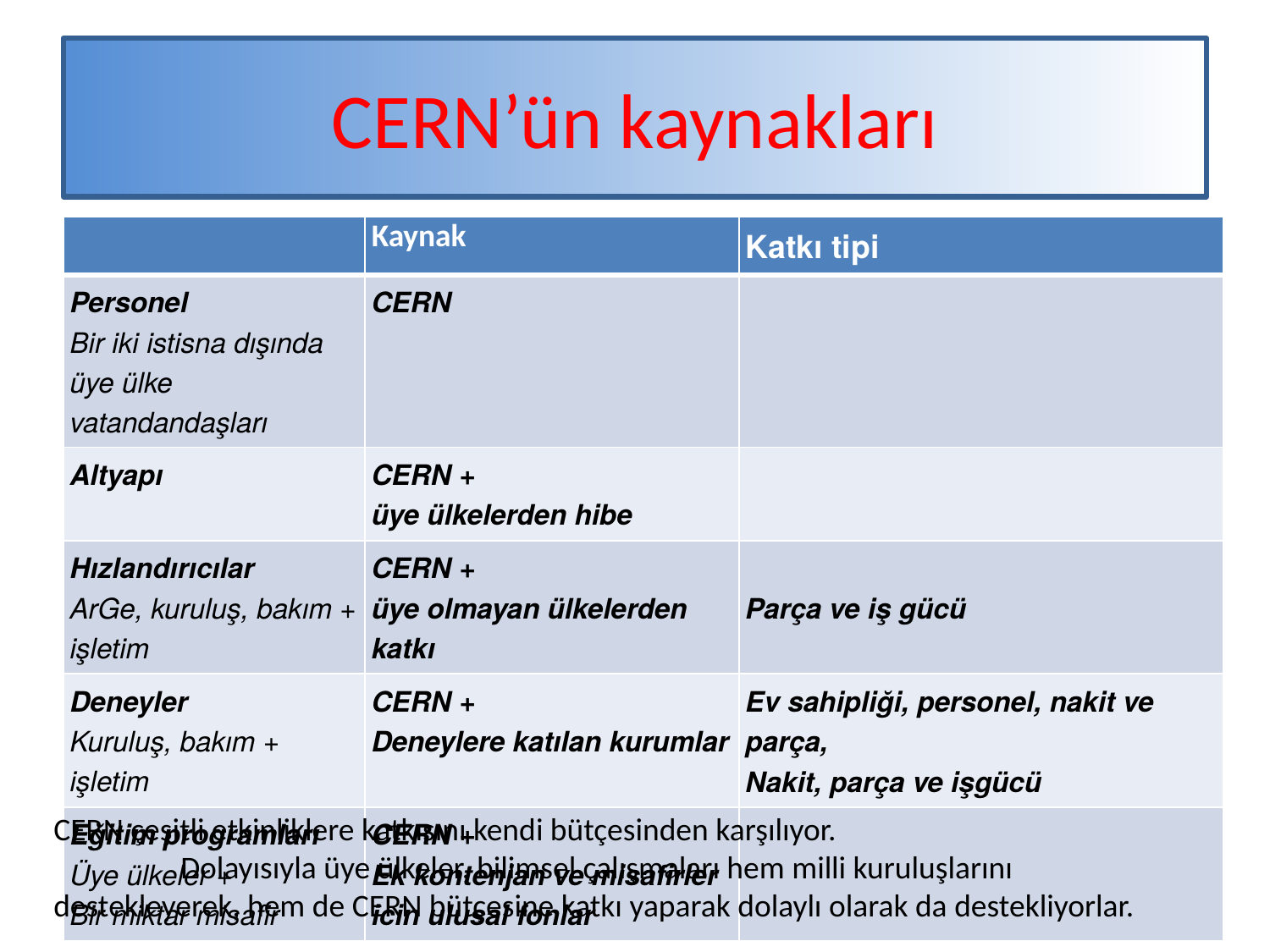

# CERN’ün kaynakları
|  | Kaynak | Katkı tipi |
| --- | --- | --- |
| Personel Bir iki istisna dışında üye ülke vatandandaşları | CERN |  |
| Altyapı | CERN + üye ülkelerden hibe |  |
| Hızlandırıcılar ArGe, kuruluş, bakım + işletim | CERN + üye olmayan ülkelerden katkı | Parça ve iş gücü |
| Deneyler Kuruluş, bakım + işletim | CERN + Deneylere katılan kurumlar | Ev sahipliği, personel, nakit ve parça, Nakit, parça ve işgücü |
| Eğitim programları Üye ülkeler + Bir miktar misafir | CERN + Ek kontenjan ve misafirler icin ulusal fonlar |  |
CERN çeşitli etkinliklere katkısını kendi bütçesinden karşılıyor.
	Dolayısıyla üye ülkeler, bilimsel çalışmaları hem milli kuruluşlarını destekleyerek, hem de CERN bütçesine katkı yaparak dolaylı olarak da destekliyorlar.